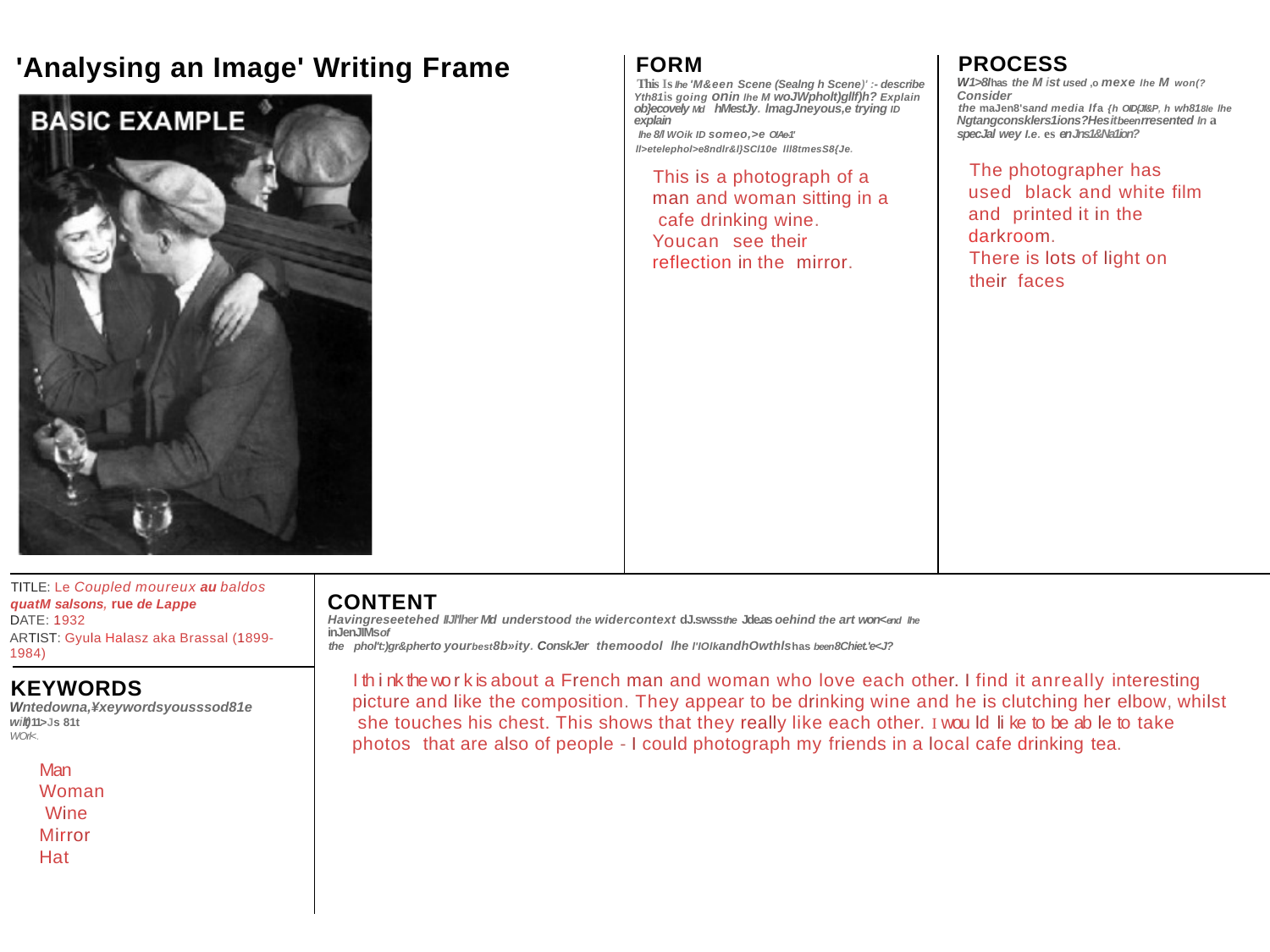

'Analysing an Image' Writing Frame
PROCESS
W1>8Ihas  the M ist used ,o mexe lhe M won(? Consider
the maJen8'sand media Ifa {h OID{Jf&P,  h  wh818le lhe
Ngtangconsklers1ions?Hesitbeenrresented In a
specJal wey I.e. es enJns1&Na1ion?
FORM
This Is lhe 'M&een Scene (Sealng h Scene)' :- describe  Yth81is going onin lhe M woJWpholt)gllf)h? Explain  ob}ecovely Md      hMestJy.  lmagJneyous,e trying ID explain
lhe 8/l WOik ID someo,>e O!Ae-1' ll>etelephol>e8ndlr&l}SCl10e  lll8tmesS8{Je.

The photographer has used  black and white film and  printed it in the darkroom.
There is lots of light on their  faces
This is a photograph of a  man and woman sitting in a  cafe drinking wine. Youcan  see their reflection in the  mirror.

TITLE: Le Coupled moureux au baldos
quatM salsons, rue de Lappe
DATE: 1932
ARTIST: Gyula Halasz aka Brassal (1899-1984)
CONTENT
Havingreseetehed IIJl'lher Md  understood the widercontext dJ.swssthe  Jde.as oehind the art won<end   lhe  inJenJIMsof
the    phol't:)gr&pherto yourbest8b»ity. ConskJer   themoodol  lhe l'IOlkandhOwthlshas been8Chiet.'e<J?

I th i nk the wo r k is about a French man and woman who love each other. I find it anreally interesting  picture and like the composition. They appear to be drinking wine and he is clutching her elbow, whilst  she touches his chest. This shows that they really like each other. I wou ld li ke to be ab le to take photos  that are also of people - I could photograph my friends in a local cafe drinking tea.
KEYWORDS
Wntedowna,¥xeywordsyousssod81e wilt)11>Js 81t
WOrl<.
Man  Woman  Wine  Mirror  Hat